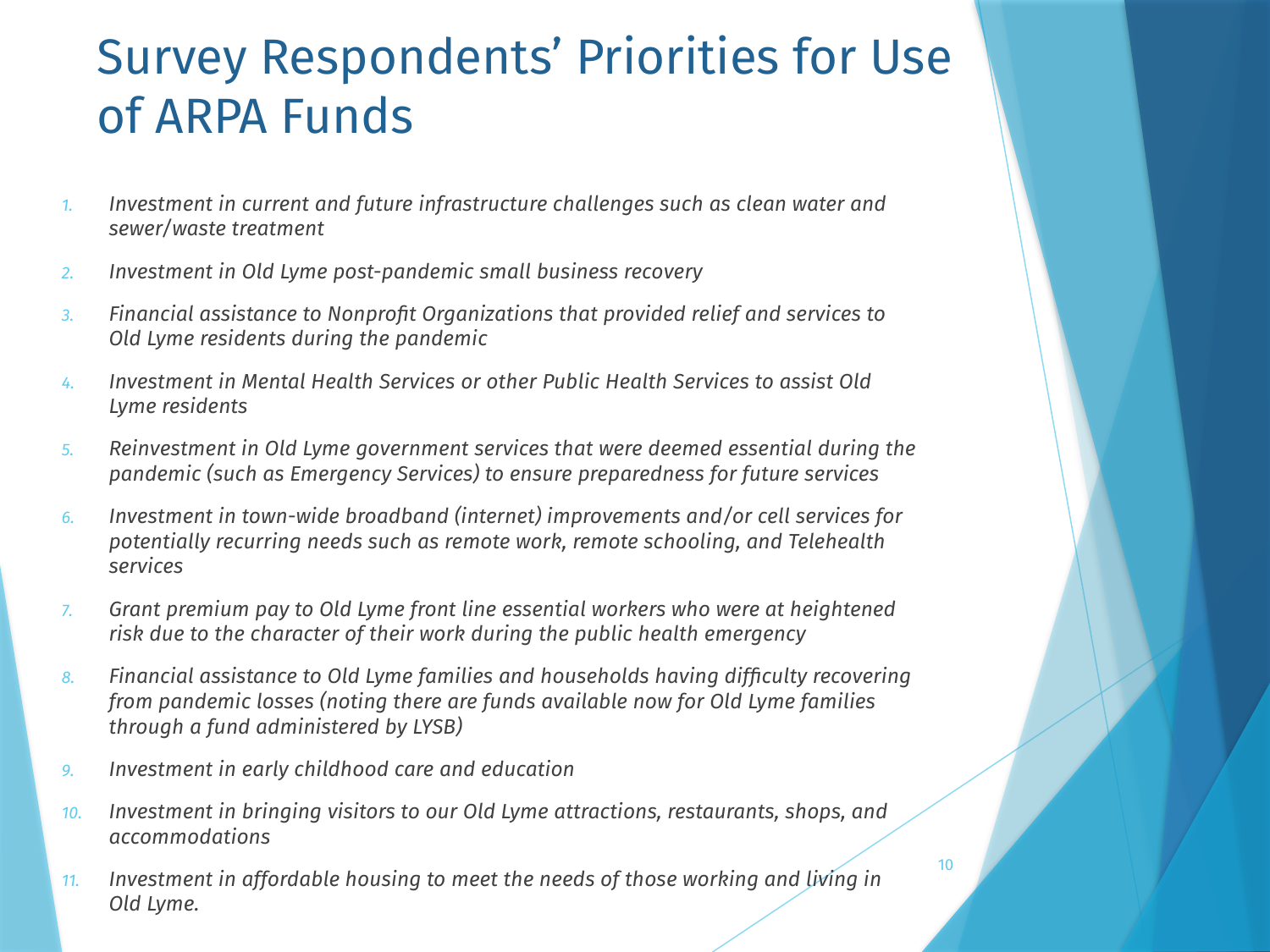

# Survey Respondents’ Priorities for Use of ARPA Funds
Investment in current and future infrastructure challenges such as clean water and sewer/waste treatment
Investment in Old Lyme post-pandemic small business recovery
Financial assistance to Nonprofit Organizations that provided relief and services to Old Lyme residents during the pandemic
Investment in Mental Health Services or other Public Health Services to assist Old Lyme residents
Reinvestment in Old Lyme government services that were deemed essential during the pandemic (such as Emergency Services) to ensure preparedness for future services
Investment in town-wide broadband (internet) improvements and/or cell services for potentially recurring needs such as remote work, remote schooling, and Telehealth services
Grant premium pay to Old Lyme front line essential workers who were at heightened risk due to the character of their work during the public health emergency
Financial assistance to Old Lyme families and households having difficulty recovering from pandemic losses (noting there are funds available now for Old Lyme families through a fund administered by LYSB)
Investment in early childhood care and education
Investment in bringing visitors to our Old Lyme attractions, restaurants, shops, and accommodations
Investment in affordable housing to meet the needs of those working and living in Old Lyme.
10